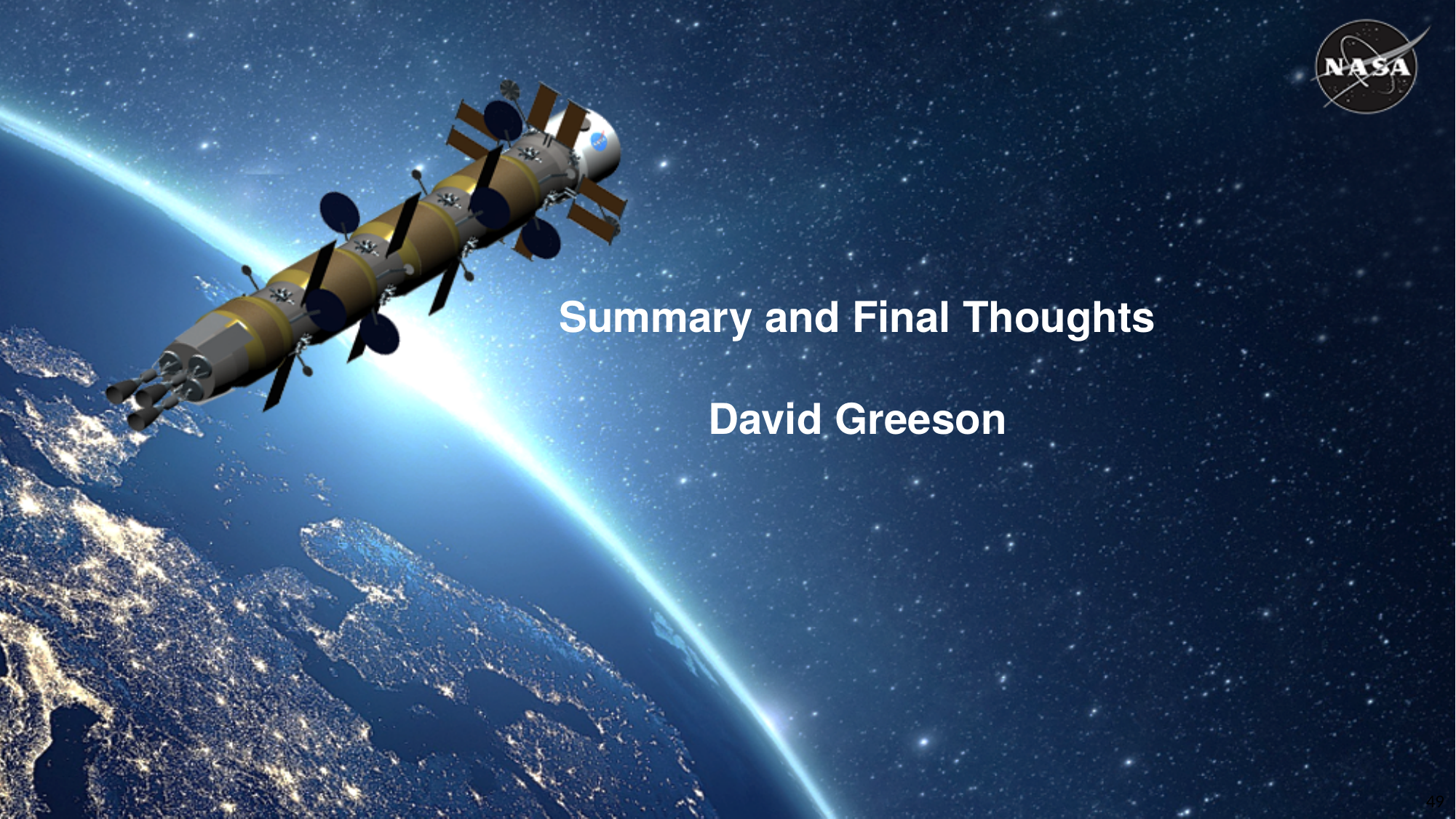

Summary and Final Thoughts

David Greeson
49